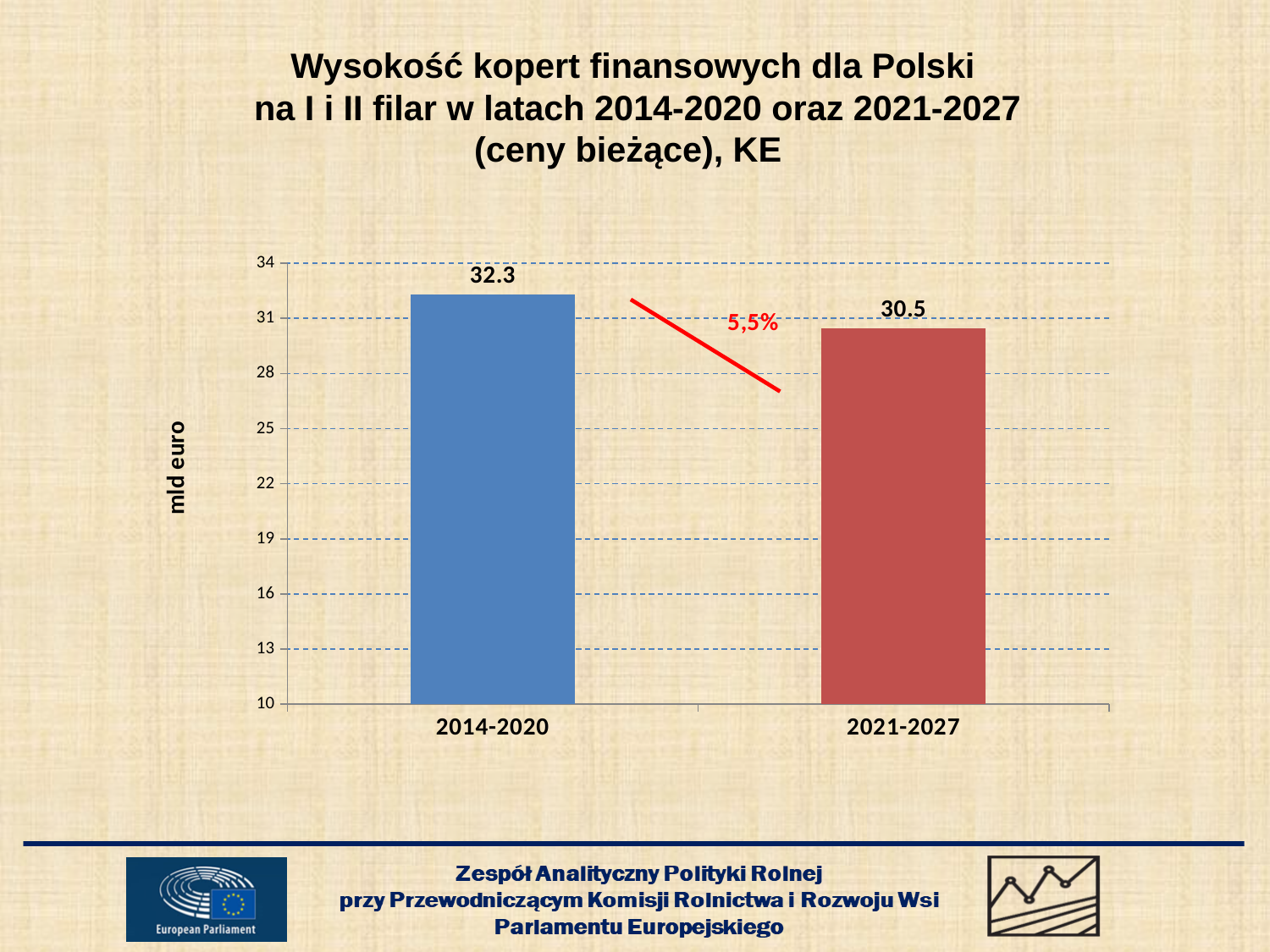

# Wysokość kopert finansowych dla Polski na I i II filar w latach 2014-2020 oraz 2021-2027 (ceny bieżące), KE

### Chart

| Category |  |
|---|---|
| 2014-2020 | 32.3 |
| 2021-2027 | 30.45 |